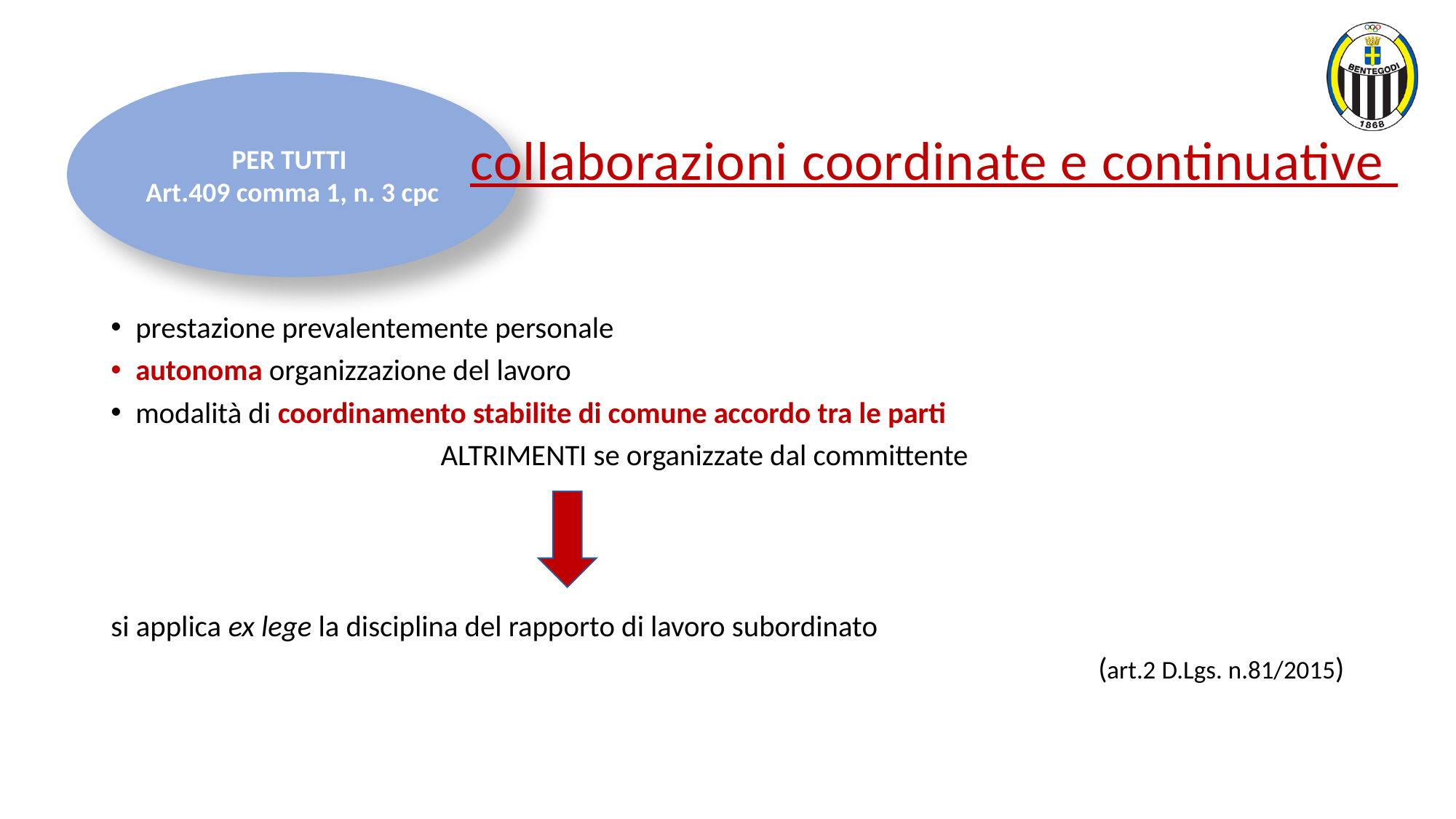

PER TUTTI
Art.409 comma 1, n. 3 cpc
# collaborazioni coordinate e continuative

prestazione prevalentemente personale
autonoma organizzazione del lavoro
modalità di coordinamento stabilite di comune accordo tra le parti
                                                 ALTRIMENTI se organizzate dal committente

si applica ex lege la disciplina del rapporto di lavoro subordinato
(art.2 D.Lgs. n.81/2015)